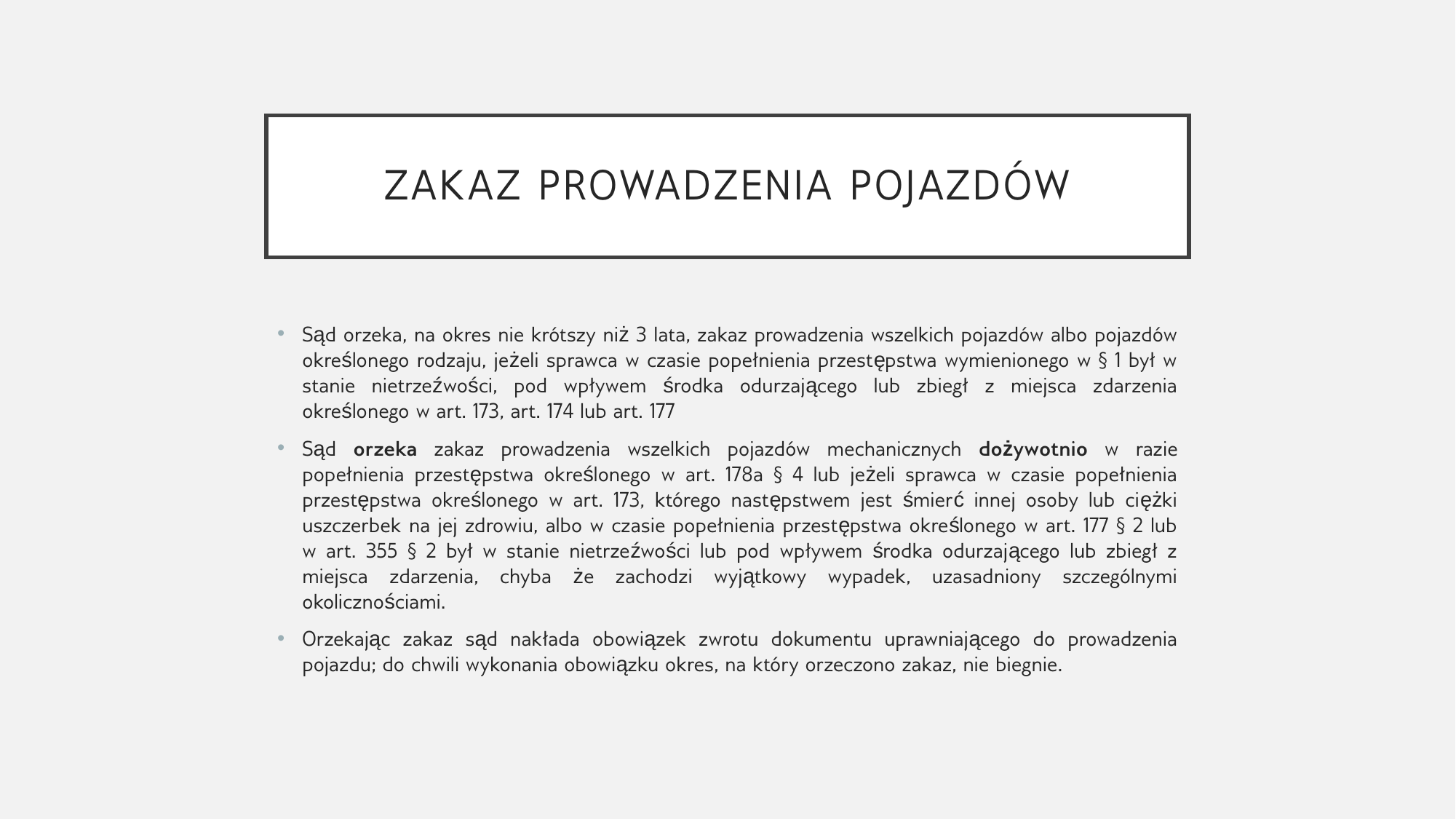

# Zakaz prowadzenia pojazdów
Sąd orzeka, na okres nie krótszy niż 3 lata, zakaz prowadzenia wszelkich pojazdów albo pojazdów określonego rodzaju, jeżeli sprawca w czasie popełnienia przestępstwa wymienionego w § 1 był w stanie nietrzeźwości, pod wpływem środka odurzającego lub zbiegł z miejsca zdarzenia określonego w art. 173, art. 174 lub art. 177
Sąd orzeka zakaz prowadzenia wszelkich pojazdów mechanicznych dożywotnio w razie popełnienia przestępstwa określonego w art. 178a § 4 lub jeżeli sprawca w czasie popełnienia przestępstwa określonego w art. 173, którego następstwem jest śmierć innej osoby lub ciężki uszczerbek na jej zdrowiu, albo w czasie popełnienia przestępstwa określonego w art. 177 § 2 lub w art. 355 § 2 był w stanie nietrzeźwości lub pod wpływem środka odurzającego lub zbiegł z miejsca zdarzenia, chyba że zachodzi wyjątkowy wypadek, uzasadniony szczególnymi okolicznościami.
Orzekając zakaz sąd nakłada obowiązek zwrotu dokumentu uprawniającego do prowadzenia pojazdu; do chwili wykonania obowiązku okres, na który orzeczono zakaz, nie biegnie.